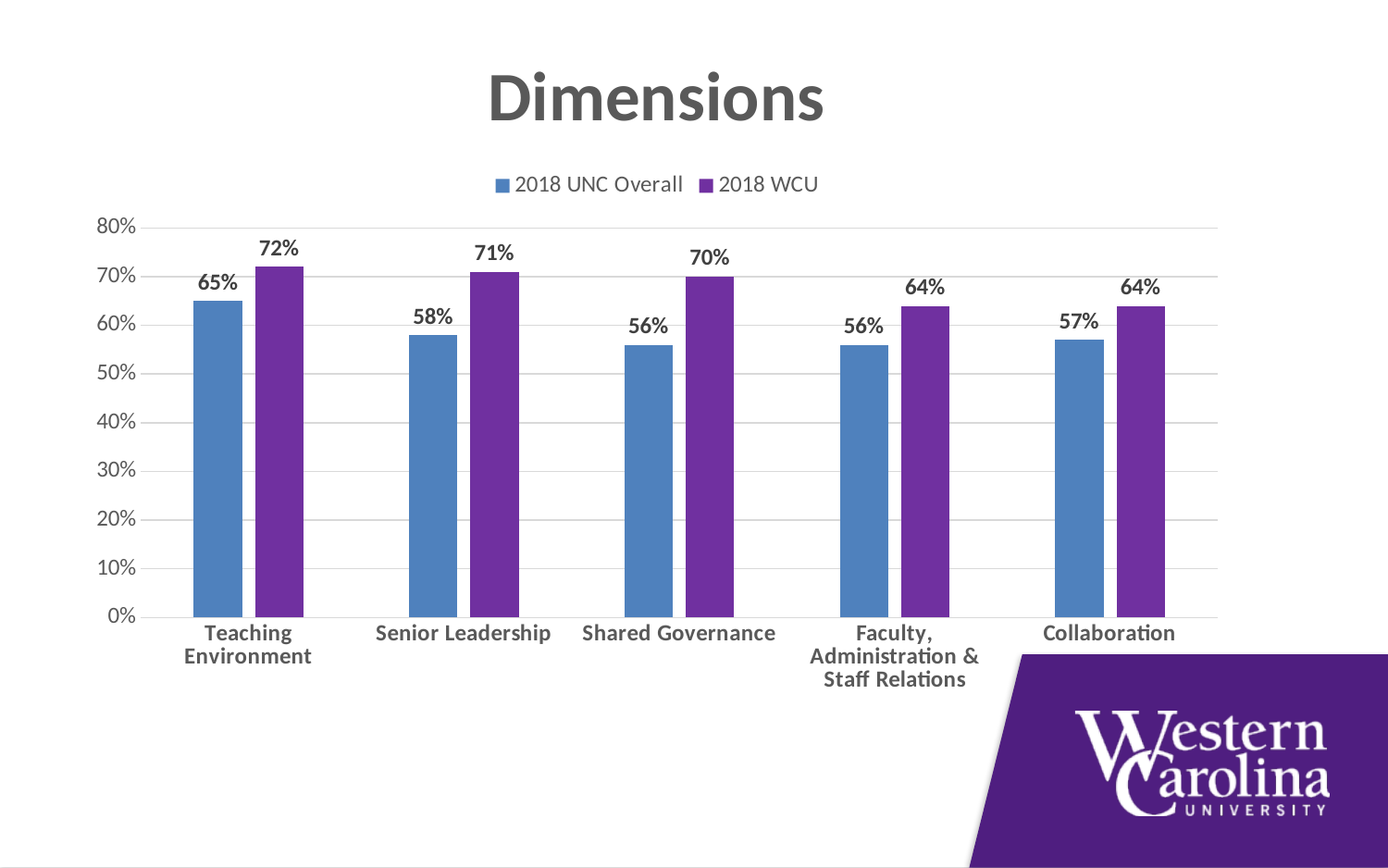

### Chart: Dimensions

| Category | 2018 UNC Overall | 2018 WCU |
|---|---|---|
| Teaching Environment | 0.65 | 0.72 |
| Senior Leadership | 0.58 | 0.71 |
| Shared Governance | 0.56 | 0.7 |
| Faculty, Administration & Staff Relations | 0.56 | 0.64 |
| Collaboration | 0.57 | 0.64 |